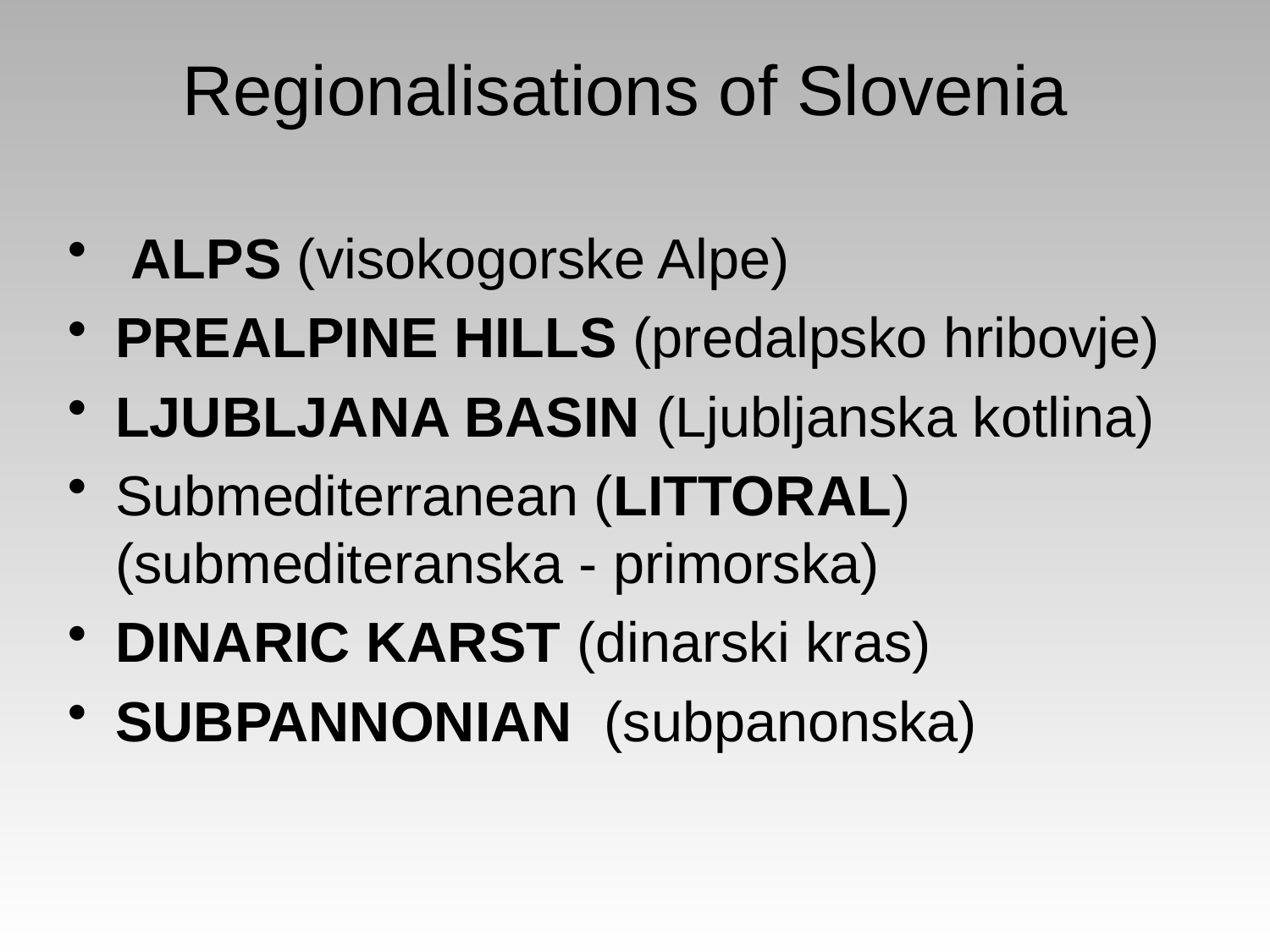

# Regionalisations of Slovenia
 ALPS (visokogorske Alpe)
PREALPINE HILLS (predalpsko hribovje)
LJUBLJANA BASIN (Ljubljanska kotlina)
Submediterranean (LITTORAL) (submediteranska - primorska)
DINARIC KARST (dinarski kras)
SUBPANNONIAN  (subpanonska)